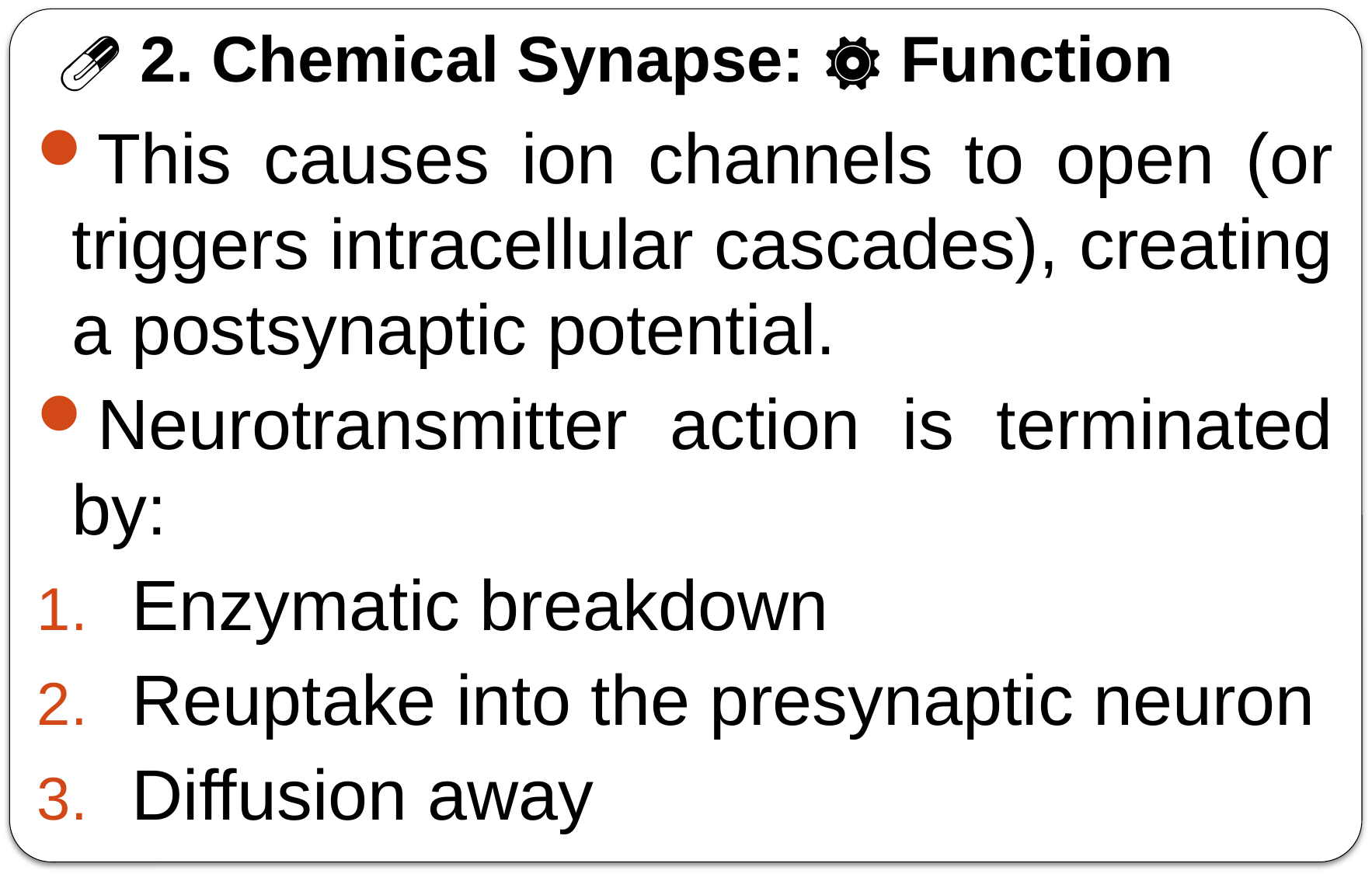

# 💊 2. Chemical Synapse: ⚙️ Function
This causes ion channels to open (or triggers intracellular cascades), creating a postsynaptic potential.
Neurotransmitter action is terminated by:
Enzymatic breakdown
Reuptake into the presynaptic neuron
Diffusion away